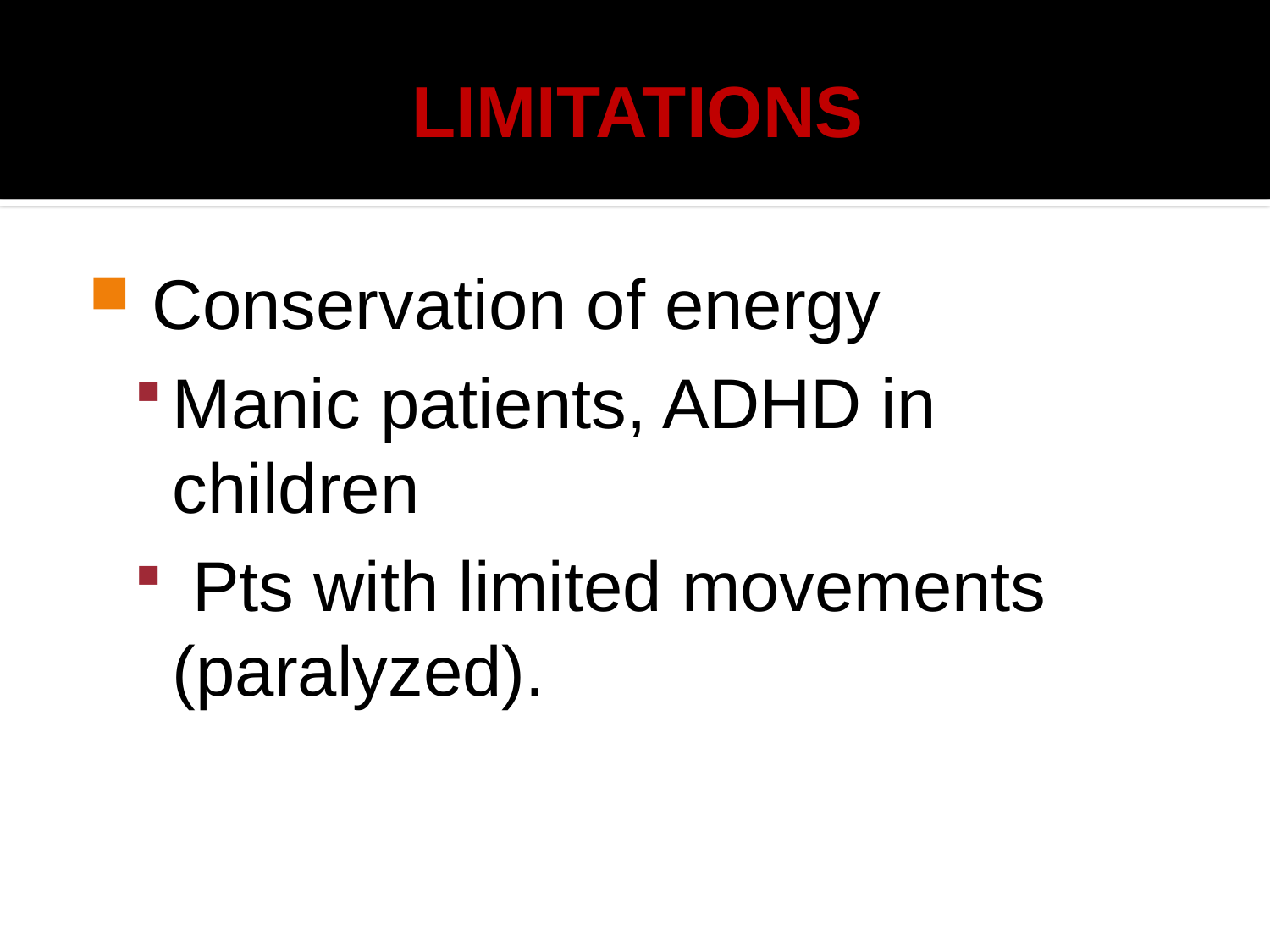

# LIMITATIONS
 Conservation of energy
Manic patients, ADHD in children
 Pts with limited movements (paralyzed).